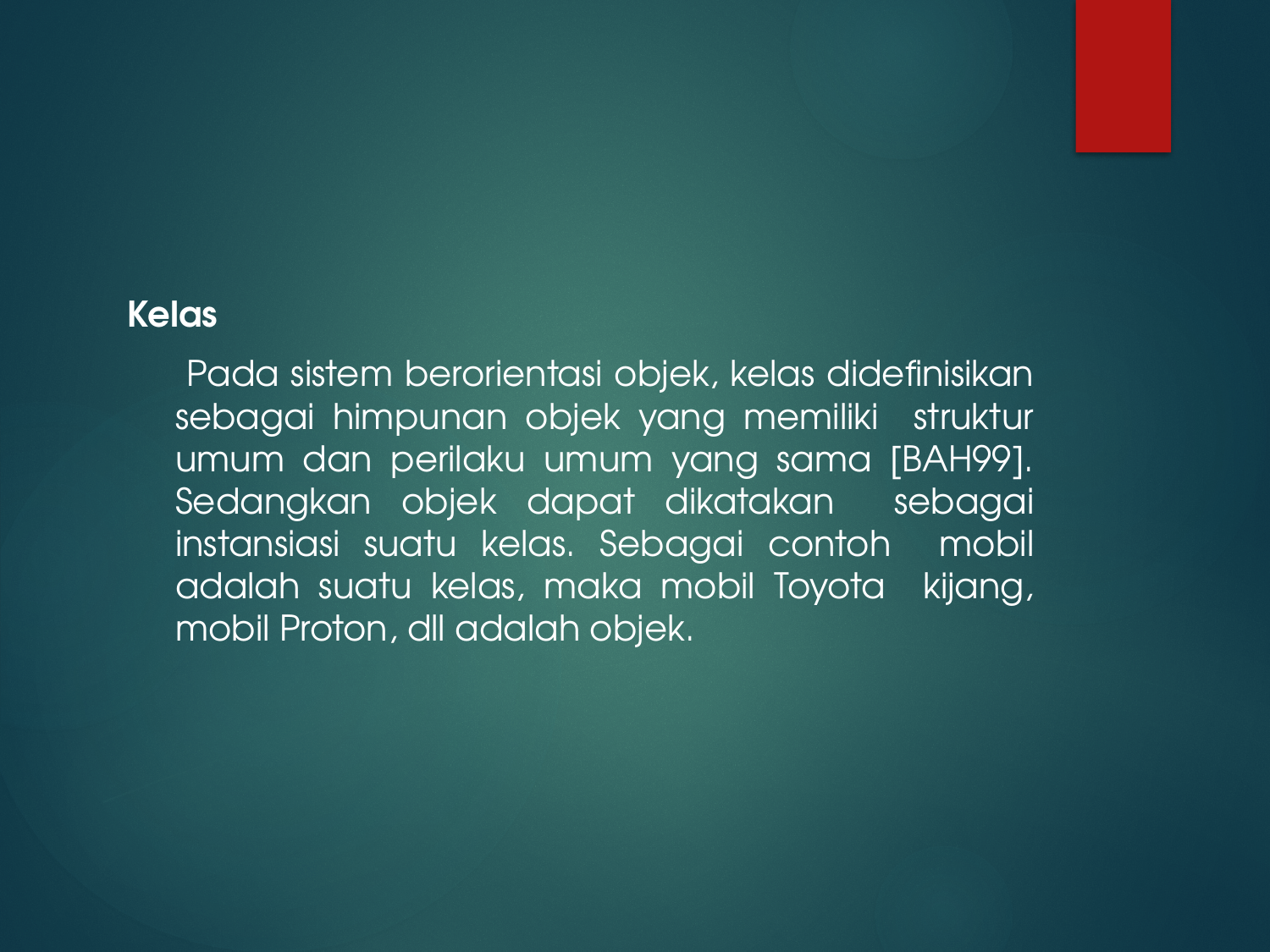

#
Kelas
     Pada sistem berorientasi objek, kelas didefinisikan sebagai himpunan objek yang memiliki  struktur umum dan perilaku umum yang sama [BAH99]. Sedangkan objek dapat dikatakan  sebagai instansiasi suatu kelas. Sebagai contoh  mobil adalah suatu kelas, maka mobil Toyota  kijang, mobil Proton, dll adalah objek.